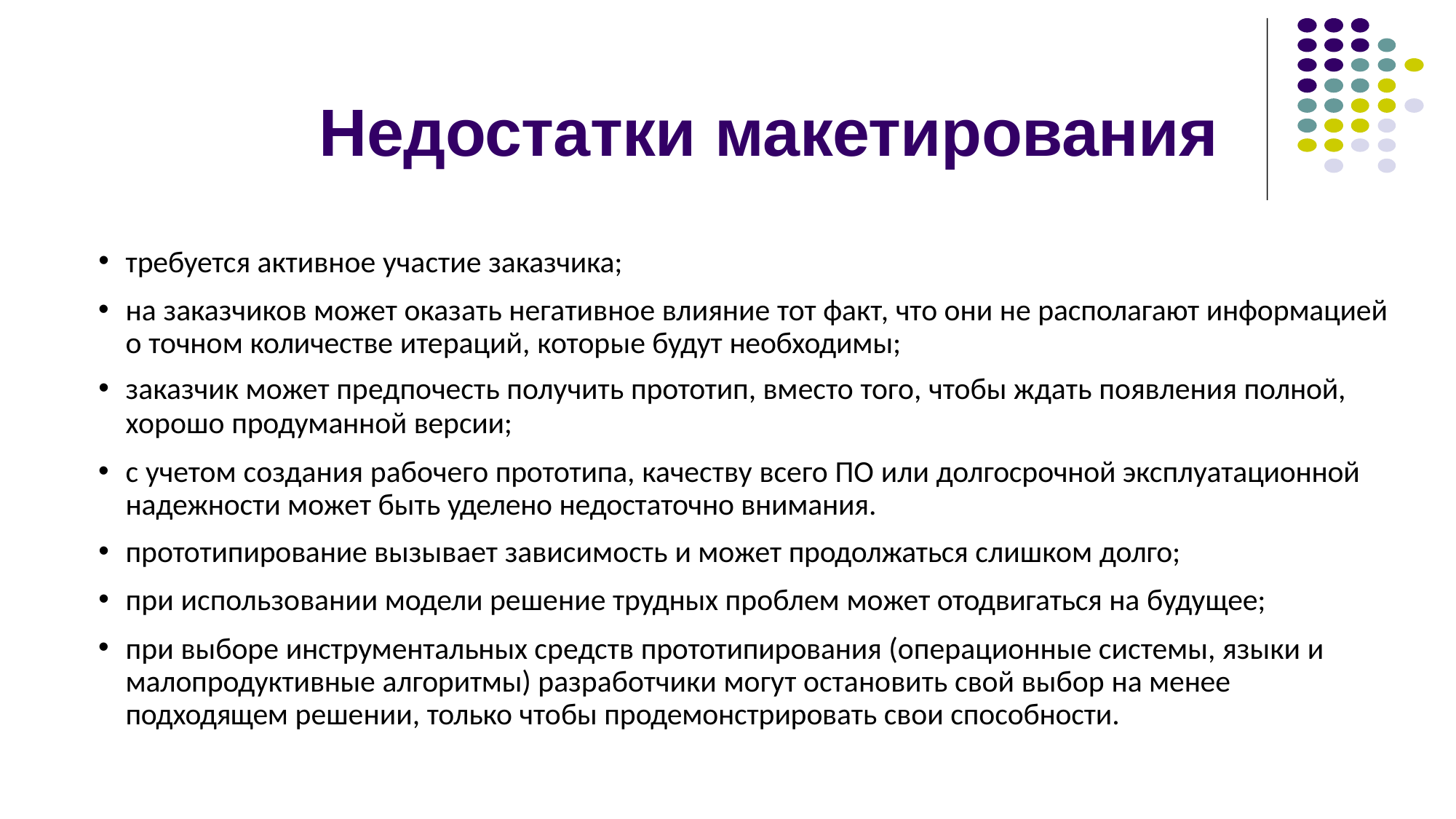

# Недостатки макетирования
требуется активное участие заказчика;
на заказчиков может оказать негативное влияние тот факт, что они не располагают информацией о точном количестве итераций, которые будут необходимы;
заказчик может предпочесть получить прототип, вместо того, чтобы ждать появления полной,
хорошо продуманной версии;
с учетом создания рабочего прототипа, качеству всего ПО или долгосрочной эксплуатационной надежности может быть уделено недостаточно внимания.
прототипирование вызывает зависимость и может продолжаться слишком долго;
при использовании модели решение трудных проблем может отодвигаться на будущее;
при выборе инструментальных средств прототипирования (операционные системы, языки и малопродуктивные алгоритмы) разработчики могут остановить свой выбор на менее подходящем решении, только чтобы продемонстрировать свои способности.